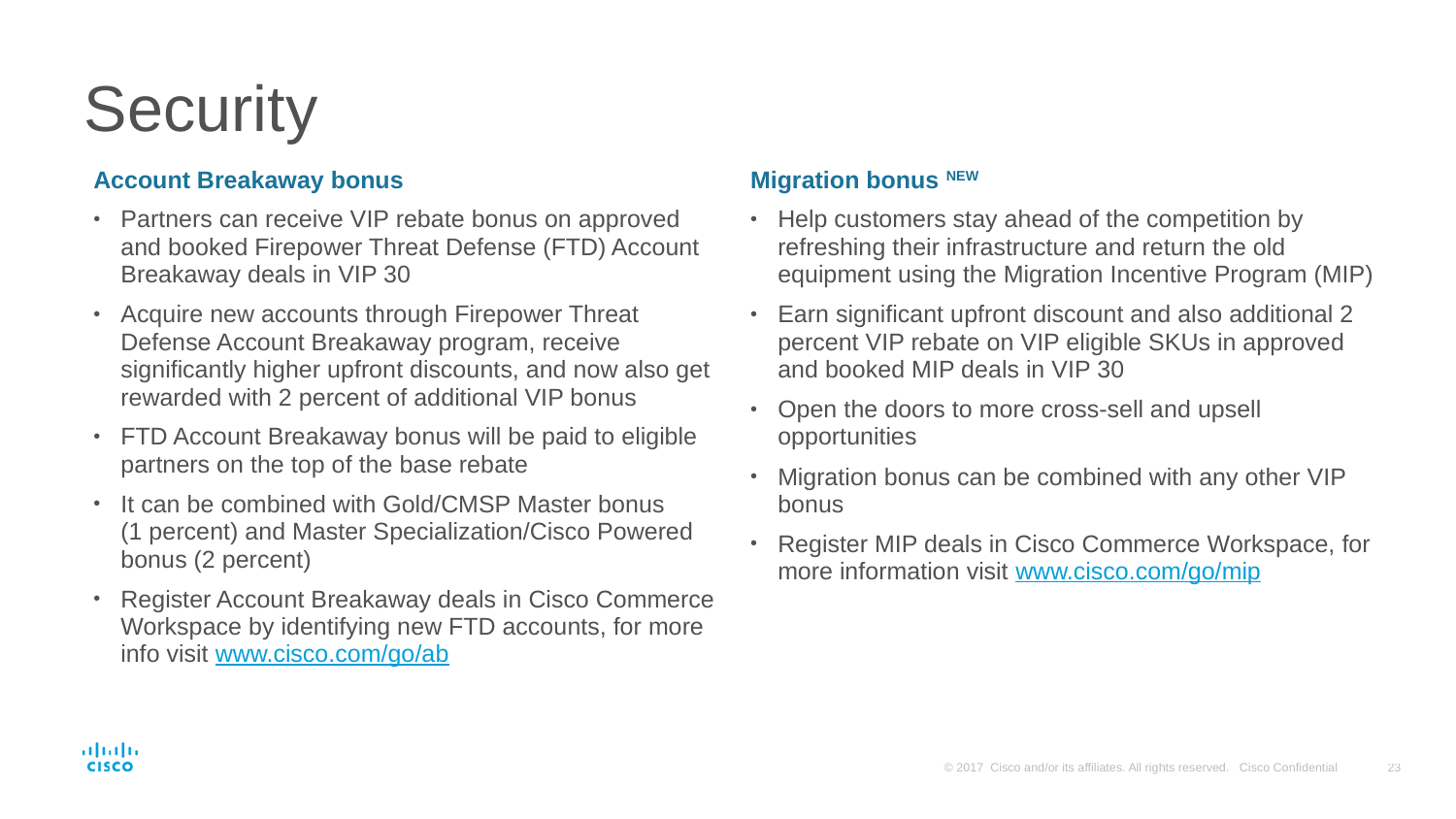

# Security
Account Breakaway bonus
Partners can receive VIP rebate bonus on approved and booked Firepower Threat Defense (FTD) Account Breakaway deals in VIP 30
Acquire new accounts through Firepower Threat Defense Account Breakaway program, receive significantly higher upfront discounts, and now also get rewarded with 2 percent of additional VIP bonus
FTD Account Breakaway bonus will be paid to eligible partners on the top of the base rebate
It can be combined with Gold/CMSP Master bonus
(1 percent) and Master Specialization/Cisco Powered bonus (2 percent)
Register Account Breakaway deals in Cisco Commerce Workspace by identifying new FTD accounts, for more info visit www.cisco.com/go/ab

Migration bonus NEW
Help customers stay ahead of the competition by refreshing their infrastructure and return the old equipment using the Migration Incentive Program (MIP)
Earn significant upfront discount and also additional 2 percent VIP rebate on VIP eligible SKUs in approved and booked MIP deals in VIP 30
Open the doors to more cross-sell and upsell opportunities
Migration bonus can be combined with any other VIP bonus
Register MIP deals in Cisco Commerce Workspace, for more information visit www.cisco.com/go/mip